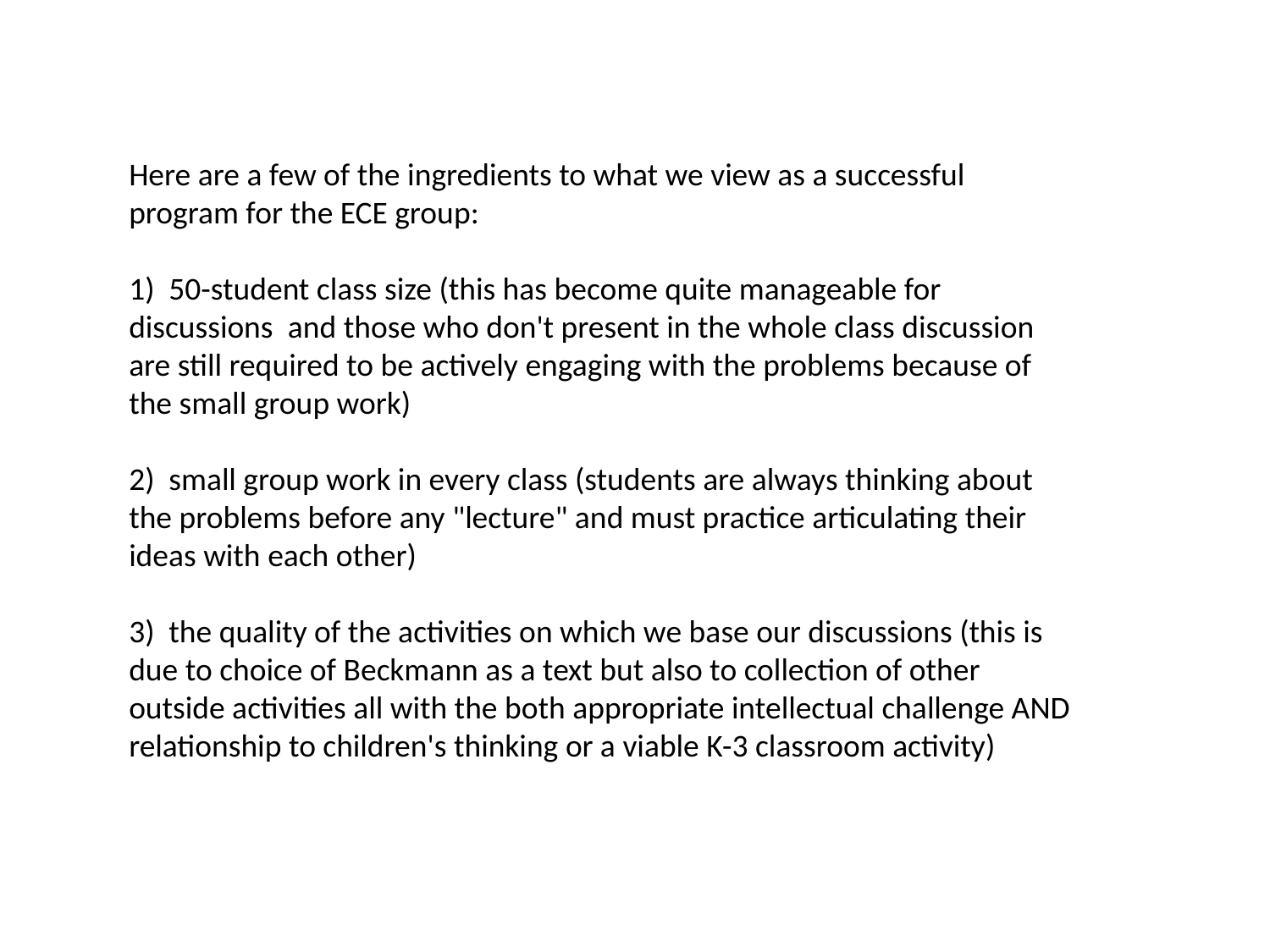

Here are a few of the ingredients to what we view as a successful program for the ECE group:

1)  50-student class size (this has become quite manageable for discussions  and those who don't present in the whole class discussion are still required to be actively engaging with the problems because of the small group work)

2)  small group work in every class (students are always thinking about the problems before any "lecture" and must practice articulating their ideas with each other)

3)  the quality of the activities on which we base our discussions (this is due to choice of Beckmann as a text but also to collection of other outside activities all with the both appropriate intellectual challenge AND relationship to children's thinking or a viable K-3 classroom activity)